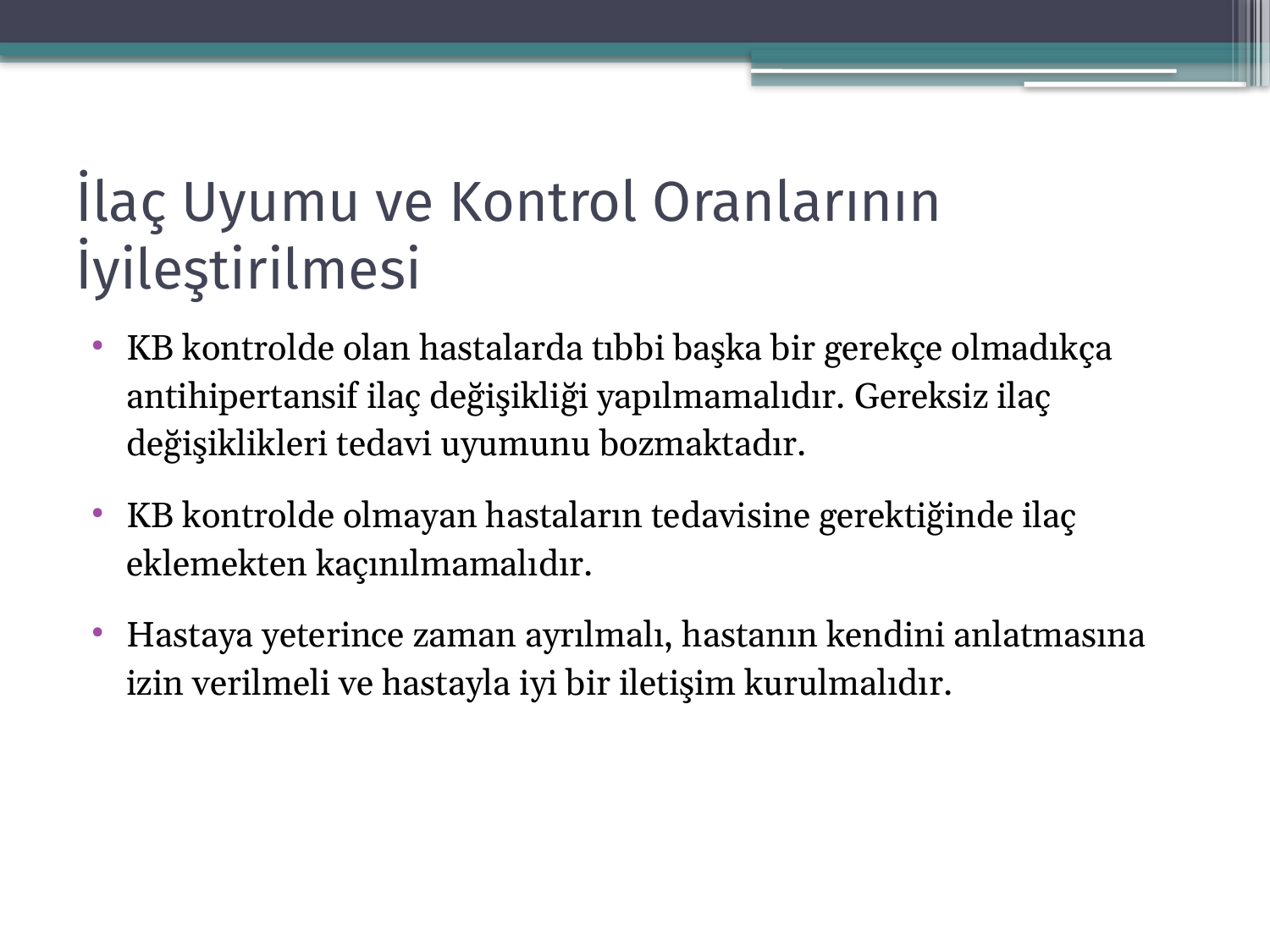

# İlaç Uyumu ve Kontrol Oranlarının İyileştirilmesi
KB kontrolde olan hastalarda tıbbi başka bir gerekçe olmadıkça antihipertansif ilaç değişikliği yapılmamalıdır. Gereksiz ilaç değişiklikleri tedavi uyumunu bozmaktadır.
KB kontrolde olmayan hastaların tedavisine gerektiğinde ilaç eklemekten kaçınılmamalıdır.
Hastaya yeterince zaman ayrılmalı, hastanın kendini anlatmasına izin verilmeli ve hastayla iyi bir iletişim kurulmalıdır.